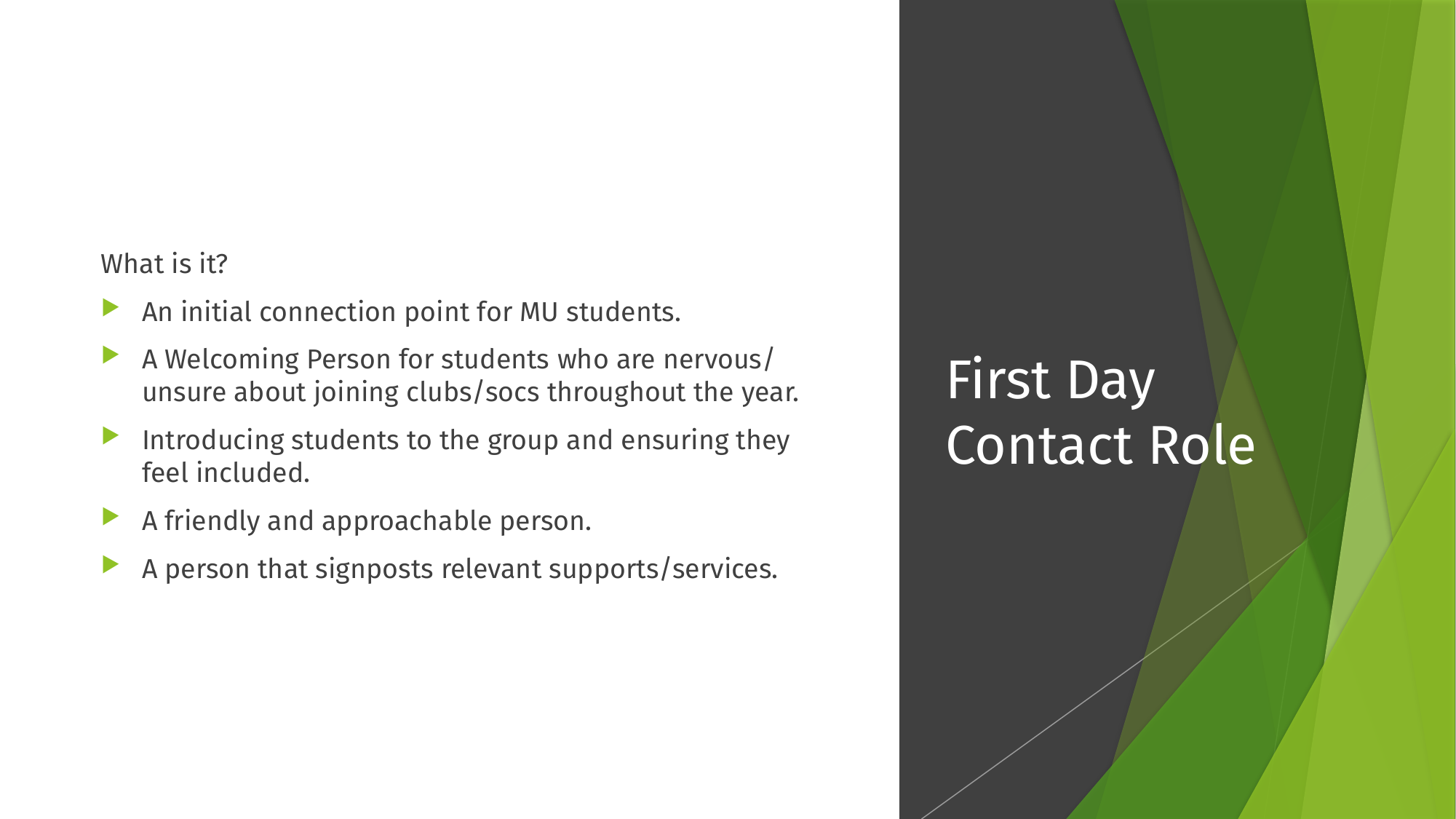

# First Day Contact Role
What is it?
An initial connection point for MU students.
A Welcoming Person for students who are nervous/ unsure about joining clubs/socs throughout the year.
Introducing students to the group and ensuring they feel included.
A friendly and approachable person.
A person that signposts relevant supports/services.